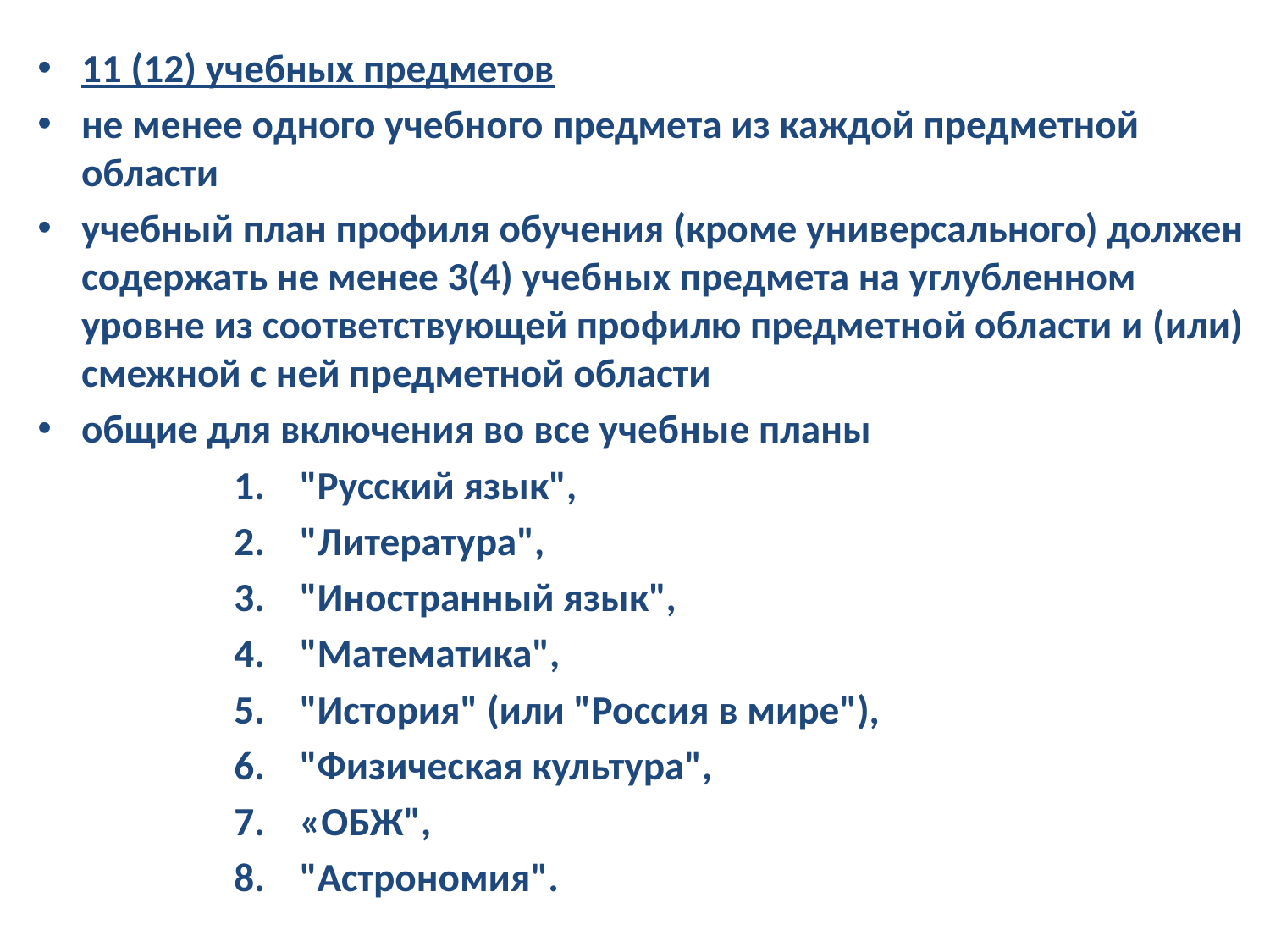

11 (12) учебных предметов
не менее одного учебного предмета из каждой предметной области
учебный план профиля обучения (кроме универсального) должен содержать не менее 3(4) учебных предмета на углубленном уровне из соответствующей профилю предметной области и (или) смежной с ней предметной области
общие для включения во все учебные планы
"Русский язык",
"Литература",
"Иностранный язык",
"Математика",
"История" (или "Россия в мире"),
"Физическая культура",
«ОБЖ",
"Астрономия".